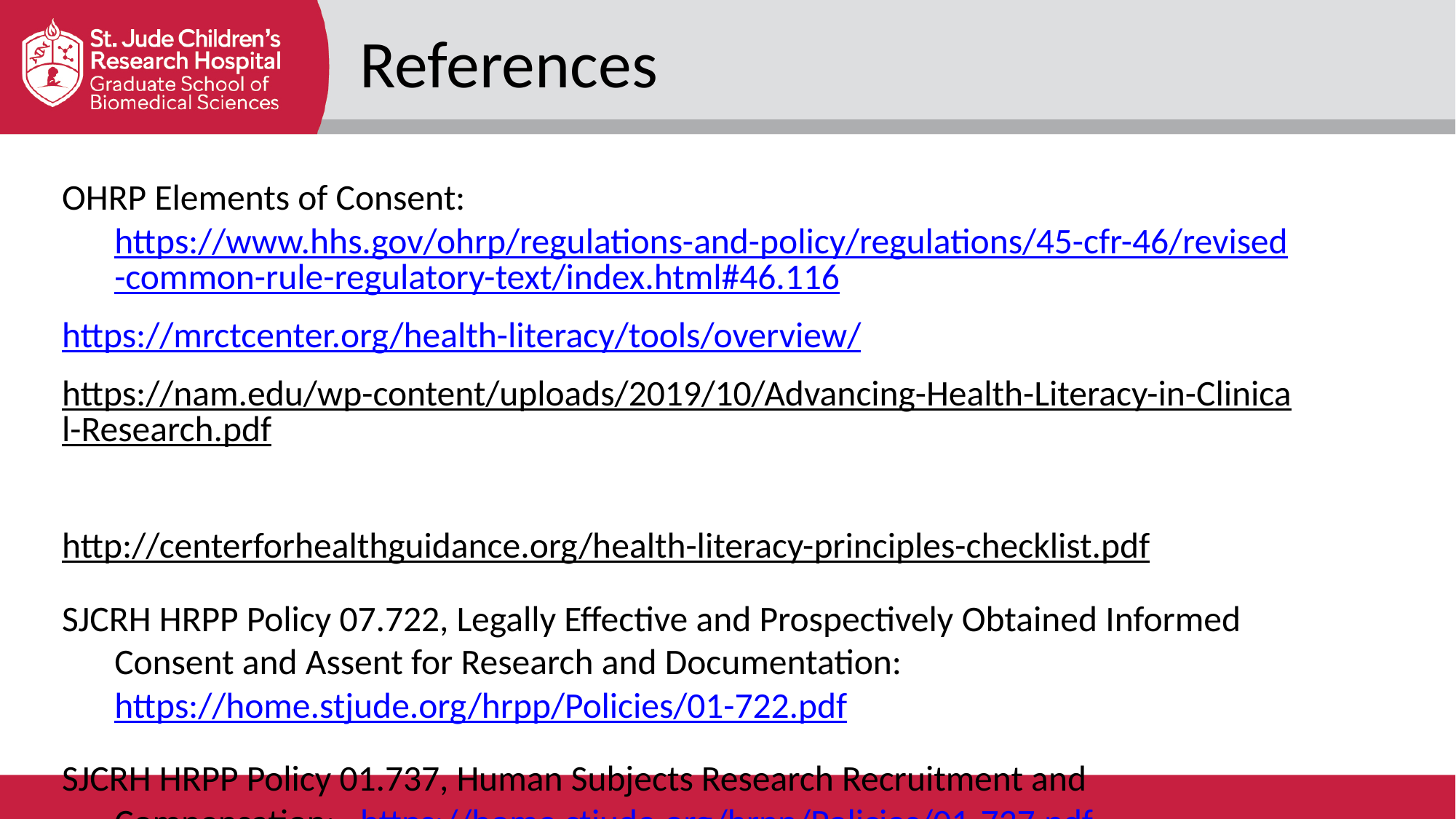

References
OHRP Elements of Consent:  https://www.hhs.gov/ohrp/regulations-and-policy/regulations/45-cfr-46/revised-common-rule-regulatory-text/index.html#46.116
https://mrctcenter.org/health-literacy/tools/overview/
https://nam.edu/wp-content/uploads/2019/10/Advancing-Health-Literacy-in-Clinical-Research.pdf
http://centerforhealthguidance.org/health-literacy-principles-checklist.pdf
SJCRH HRPP Policy 07.722, Legally Effective and Prospectively Obtained Informed Consent and Assent for Research and Documentation:  https://home.stjude.org/hrpp/Policies/01-722.pdf
SJCRH HRPP Policy 01.737, Human Subjects Research Recruitment and Compensation:   https://home.stjude.org/hrpp/Policies/01-737.pdf